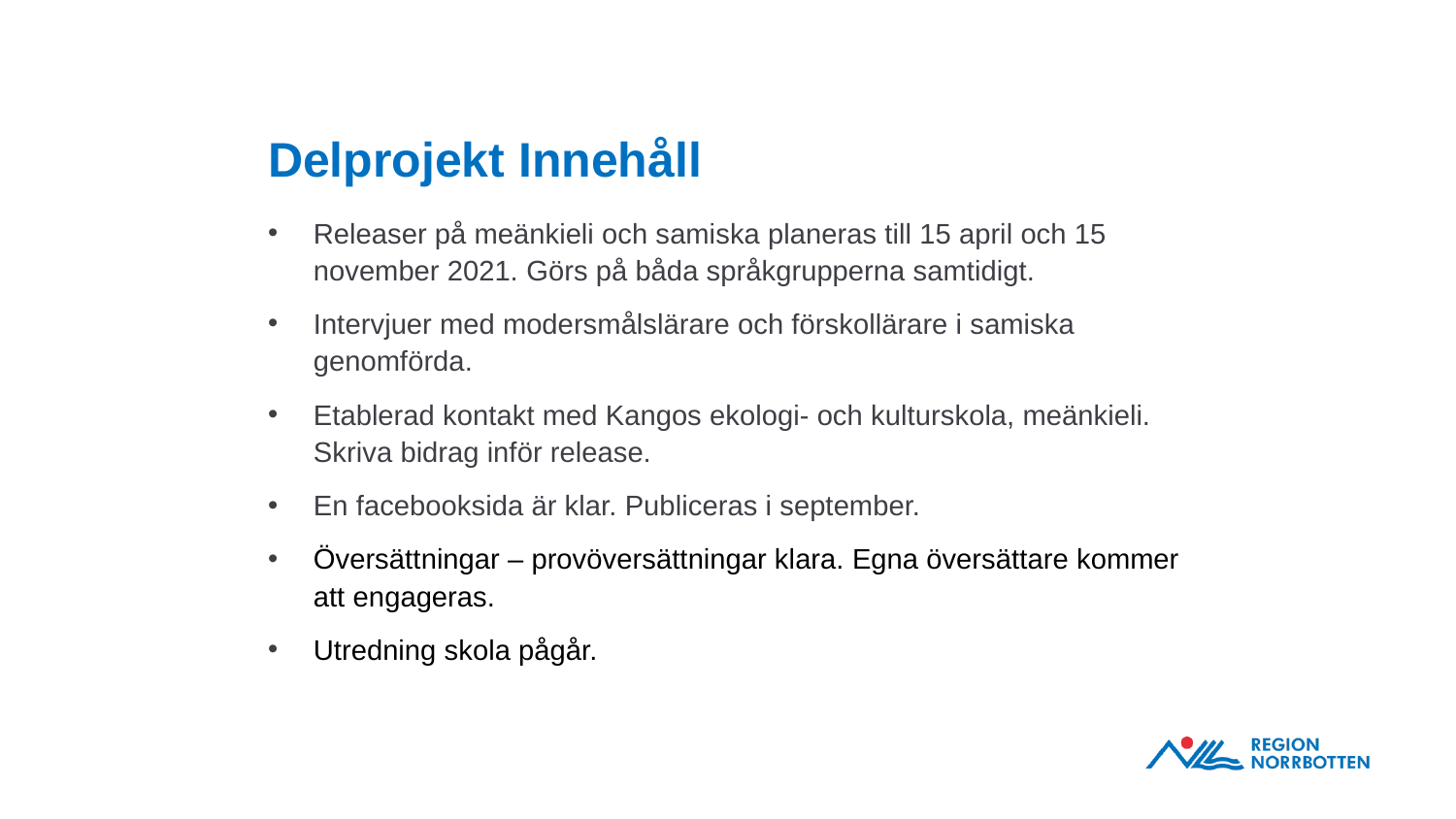

# Delprojekt Innehåll
Releaser på meänkieli och samiska planeras till 15 april och 15 november 2021. Görs på båda språkgrupperna samtidigt.
Intervjuer med modersmålslärare och förskollärare i samiska genomförda.
Etablerad kontakt med Kangos ekologi- och kulturskola, meänkieli. Skriva bidrag inför release.
En facebooksida är klar. Publiceras i september.
Översättningar – provöversättningar klara. Egna översättare kommer att engageras.
Utredning skola pågår.